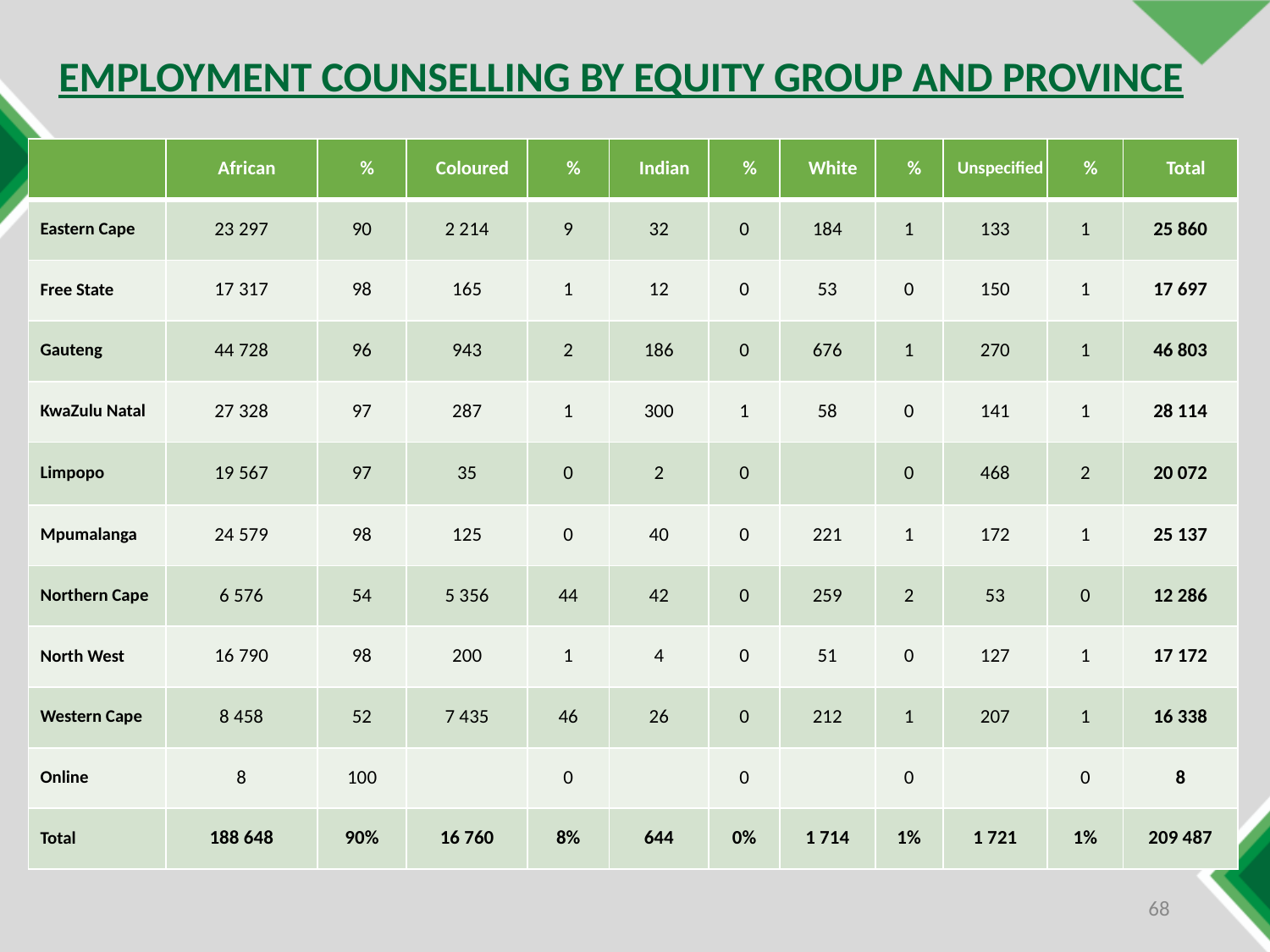

EMPLOYMENT COUNSELLING BY EQUITY GROUP AND PROVINCE
|  | African | % | Coloured | % | Indian | % | White | % | Unspecified | % | Total |
| --- | --- | --- | --- | --- | --- | --- | --- | --- | --- | --- | --- |
| Eastern Cape | 23 297 | 90 | 2 214 | 9 | 32 | 0 | 184 | 1 | 133 | 1 | 25 860 |
| Free State | 17 317 | 98 | 165 | 1 | 12 | 0 | 53 | 0 | 150 | 1 | 17 697 |
| Gauteng | 44 728 | 96 | 943 | 2 | 186 | 0 | 676 | 1 | 270 | 1 | 46 803 |
| KwaZulu Natal | 27 328 | 97 | 287 | 1 | 300 | 1 | 58 | 0 | 141 | 1 | 28 114 |
| Limpopo | 19 567 | 97 | 35 | 0 | 2 | 0 |  | 0 | 468 | 2 | 20 072 |
| Mpumalanga | 24 579 | 98 | 125 | 0 | 40 | 0 | 221 | 1 | 172 | 1 | 25 137 |
| Northern Cape | 6 576 | 54 | 5 356 | 44 | 42 | 0 | 259 | 2 | 53 | 0 | 12 286 |
| North West | 16 790 | 98 | 200 | 1 | 4 | 0 | 51 | 0 | 127 | 1 | 17 172 |
| Western Cape | 8 458 | 52 | 7 435 | 46 | 26 | 0 | 212 | 1 | 207 | 1 | 16 338 |
| Online | 8 | 100 |  | 0 |  | 0 |  | 0 |  | 0 | 8 |
| Total | 188 648 | 90% | 16 760 | 8% | 644 | 0% | 1 714 | 1% | 1 721 | 1% | 209 487 |
68